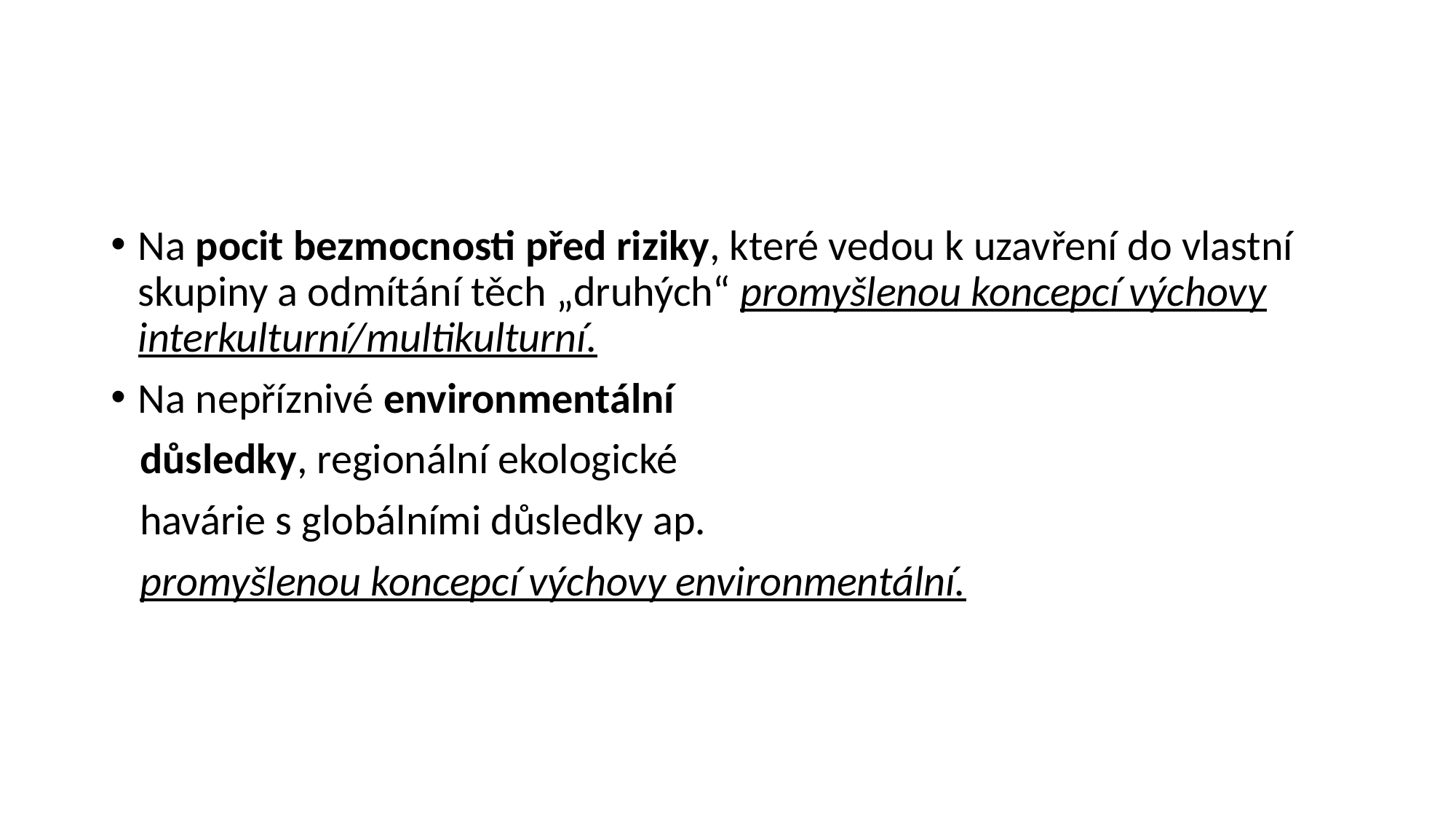

#
Na pocit bezmocnosti před riziky, které vedou k uzavření do vlastní skupiny a odmítání těch „druhých“ promyšlenou koncepcí výchovy interkulturní/multikulturní.
Na nepříznivé environmentální
   důsledky, regionální ekologické
   havárie s globálními důsledky ap.
   promyšlenou koncepcí výchovy environmentální.